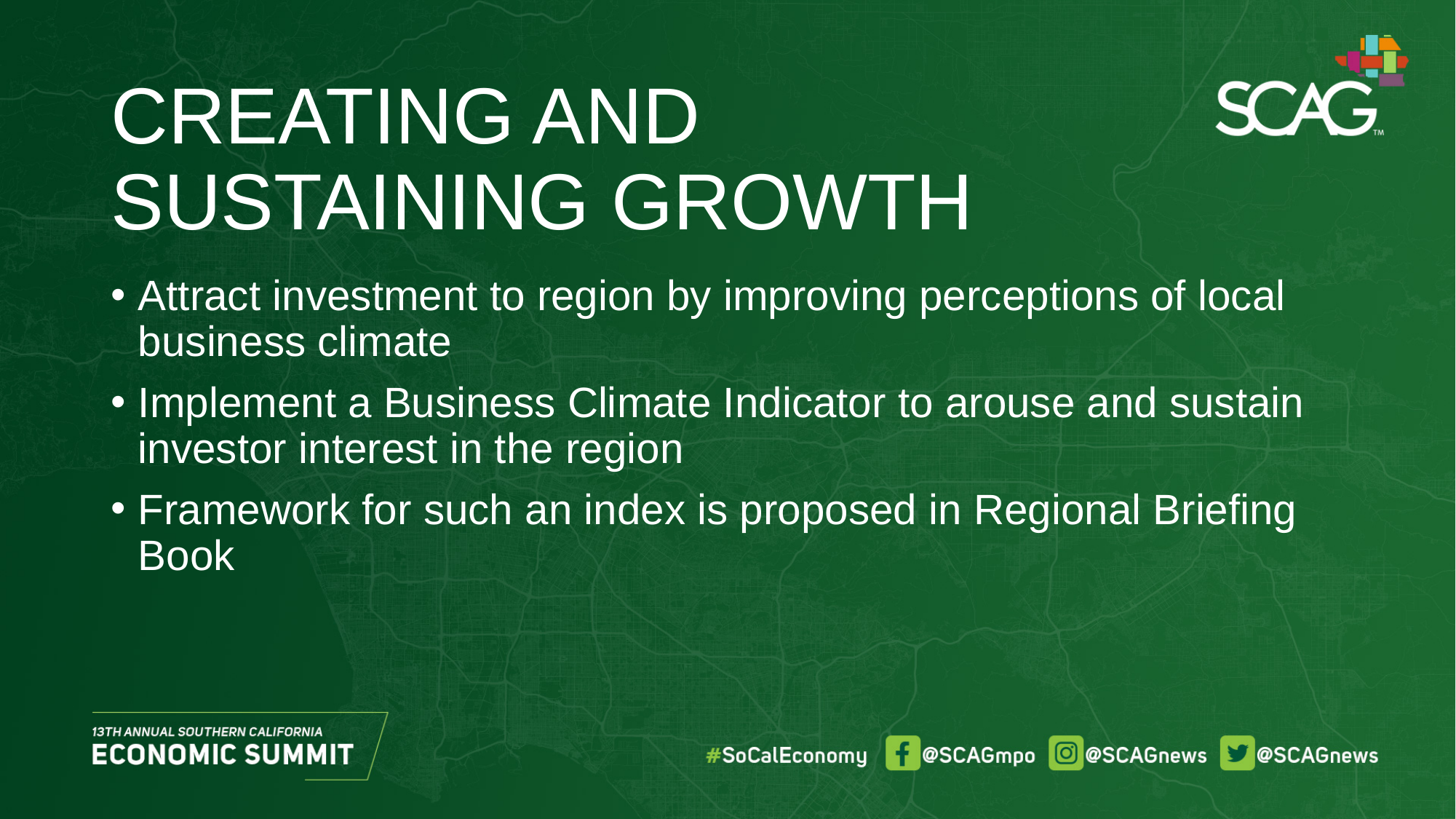

# Creating and sustaining growth
Attract investment to region by improving perceptions of local business climate
Implement a Business Climate Indicator to arouse and sustain investor interest in the region
Framework for such an index is proposed in Regional Briefing Book